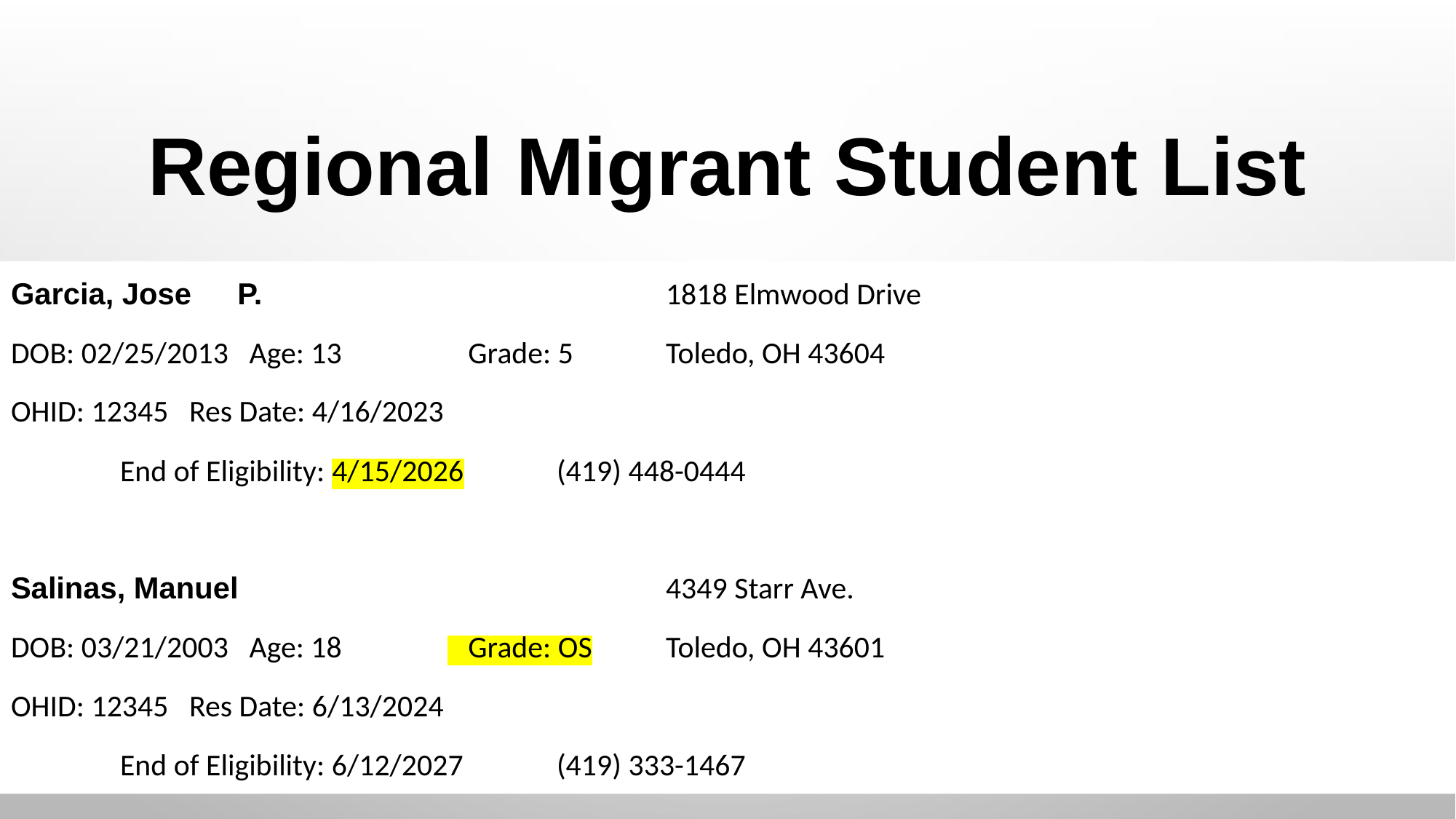

# Regional Migrant Student List
Garcia, Jose	 P.				1818 Elmwood Drive
DOB: 02/25/2013   Age: 13	   Grade: 5	Toledo, OH 43604
OHID: 12345   Res Date: 4/16/2023
	End of Eligibility: 4/15/2026	(419) 448-0444

Salinas, Manuel				4349 Starr Ave.
DOB: 03/21/2003   Age: 18	   Grade: OS	Toledo, OH 43601
OHID: 12345   Res Date: 6/13/2024
	End of Eligibility: 6/12/2027	(419) 333-1467

61